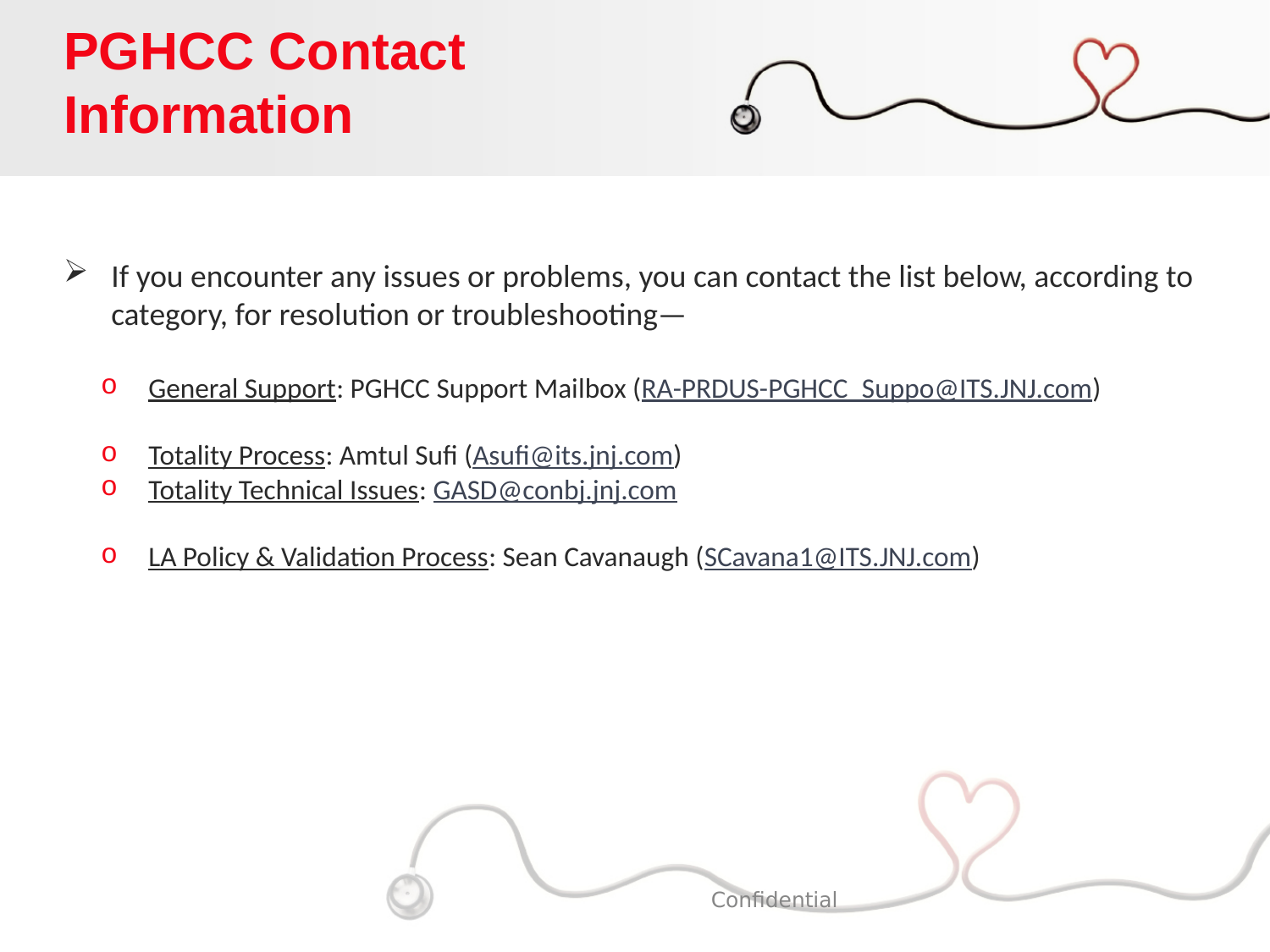

# PGHCC Contact Information

If you encounter any issues or problems, you can contact the list below, according to category, for resolution or troubleshooting—

General Support: PGHCC Support Mailbox (RA-PRDUS-PGHCC_Suppo@ITS.JNJ.com)

Totality Process: Amtul Sufi (Asufi@its.jnj.com)
Totality Technical Issues: GASD@conbj.jnj.com

LA Policy & Validation Process: Sean Cavanaugh (SCavana1@ITS.JNJ.com)

	                                  			Confidential